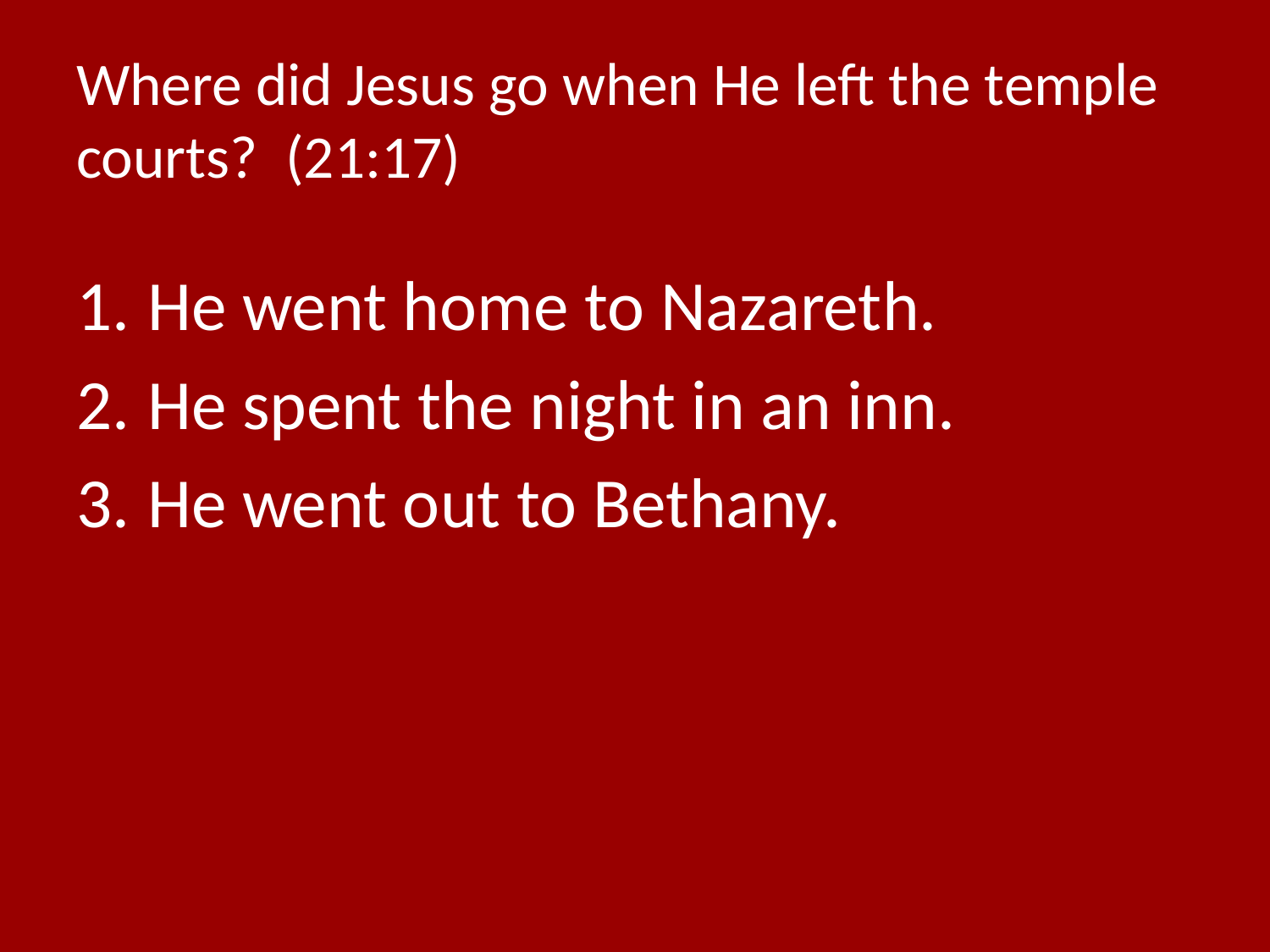

# Where did Jesus go when He left the temple courts?  (21:17)
He went home to Nazareth.
He spent the night in an inn.
He went out to Bethany.